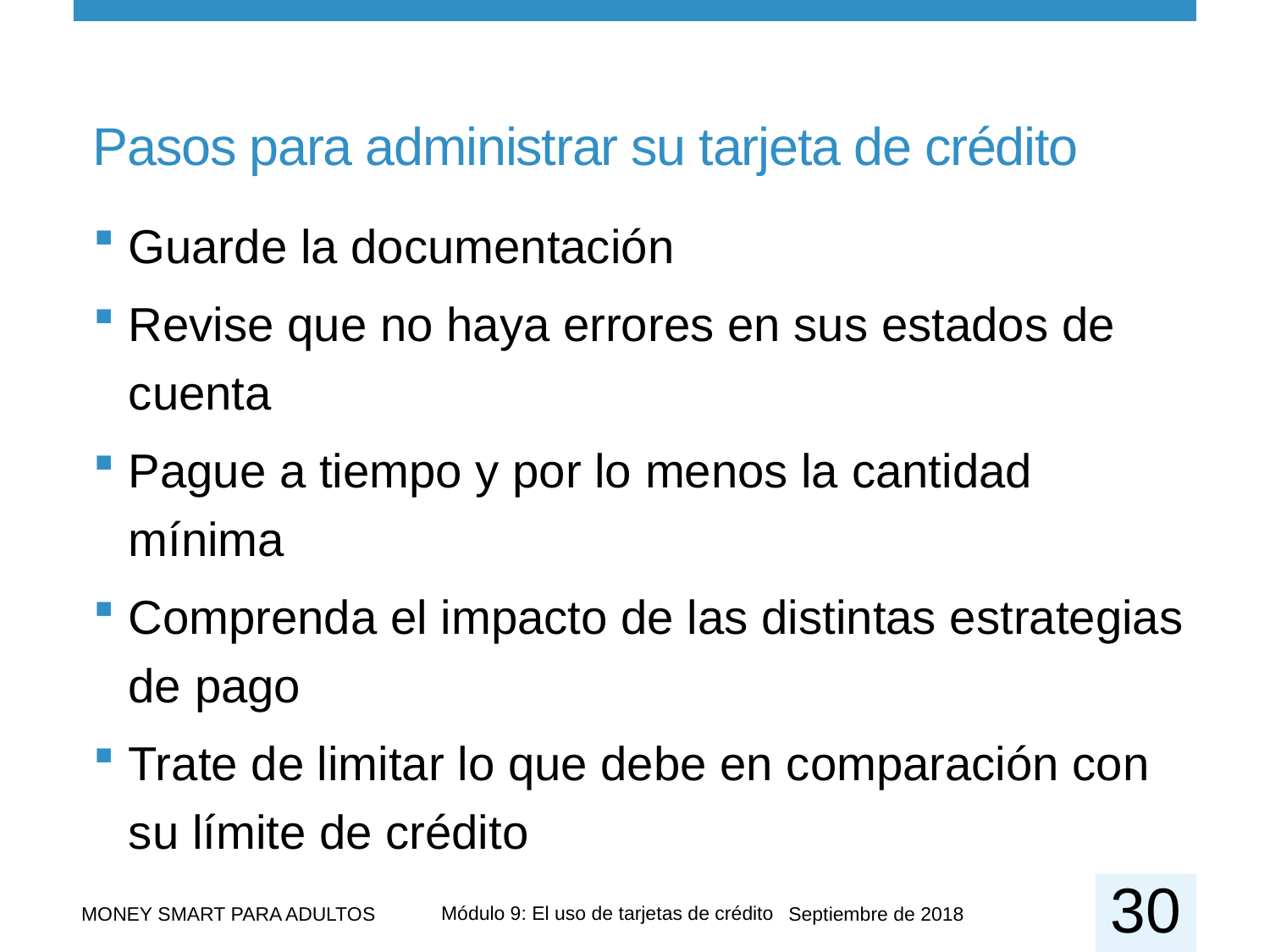

# Pasos para administrar su tarjeta de crédito
Guarde la documentación
Revise que no haya errores en sus estados de cuenta
Pague a tiempo y por lo menos la cantidad mínima
Comprenda el impacto de las distintas estrategias de pago
Trate de limitar lo que debe en comparación con su límite de crédito
30